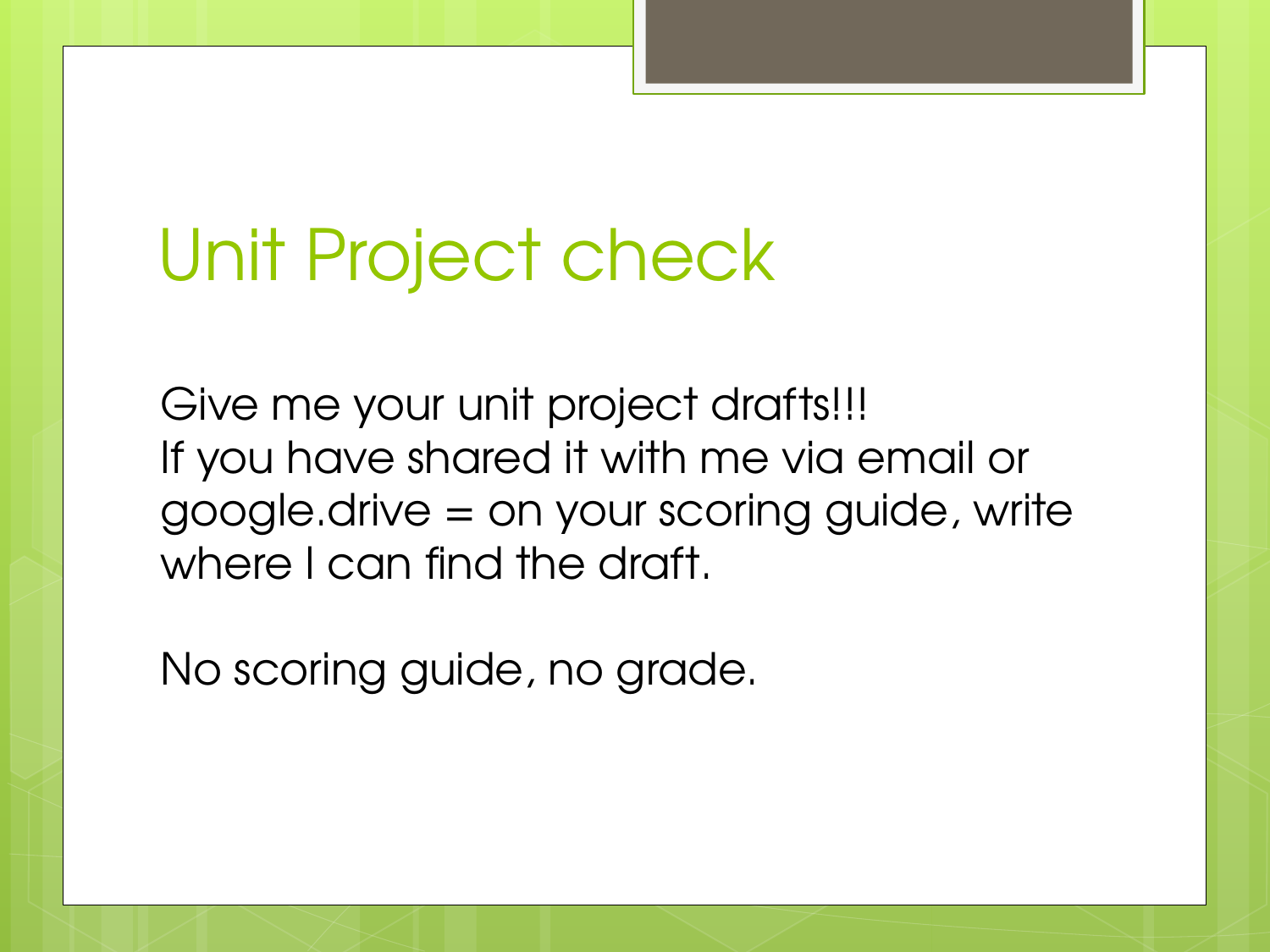

# Unit Project check
Give me your unit project drafts!!!
If you have shared it with me via email or google.drive = on your scoring guide, write where I can find the draft.

No scoring guide, no grade.